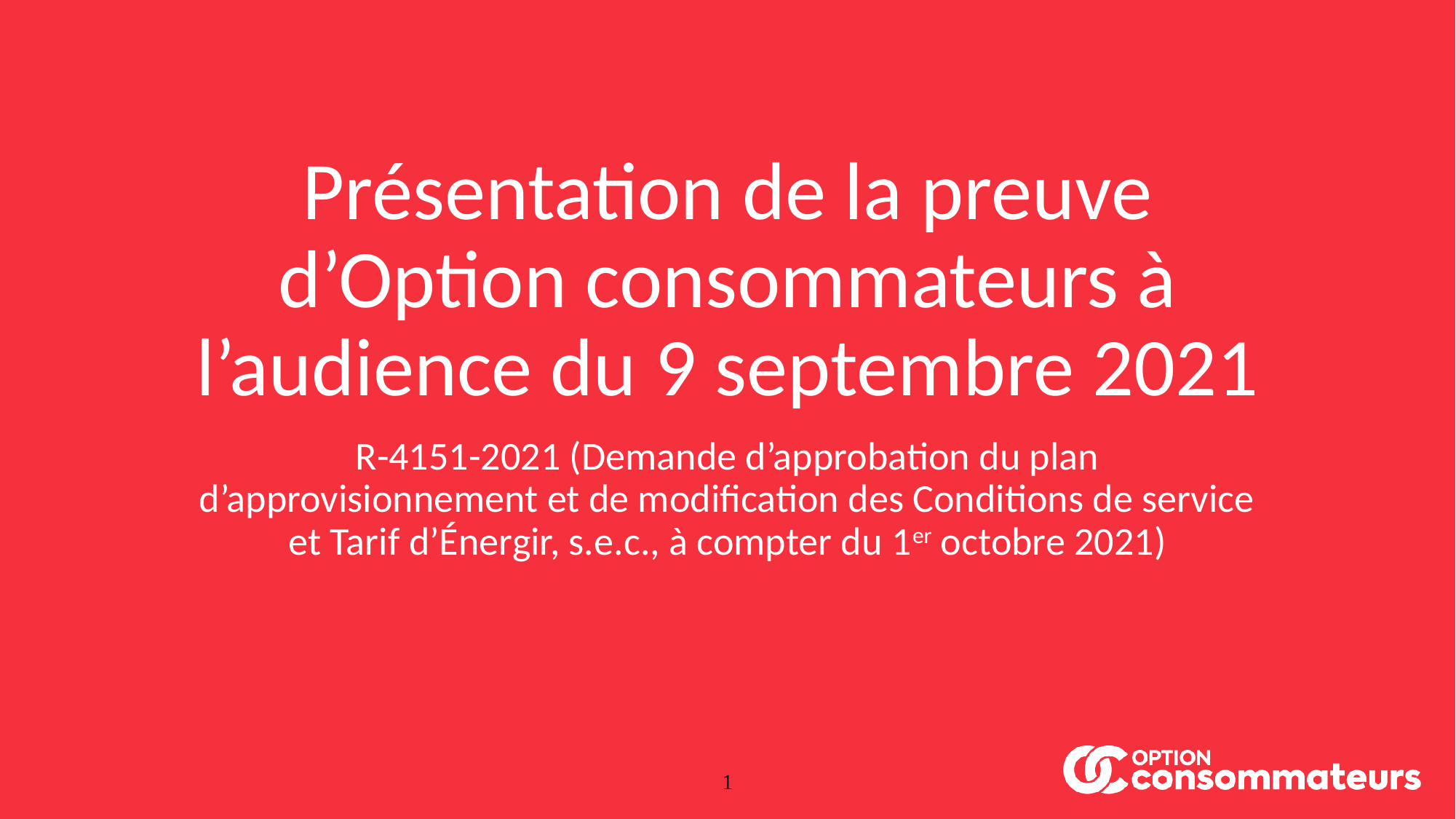

# Présentation de la preuve d’Option consommateurs à l’audience du 9 septembre 2021
R-4151-2021 (Demande d’approbation du plan d’approvisionnement et de modification des Conditions de service et Tarif d’Énergir, s.e.c., à compter du 1er octobre 2021)
1